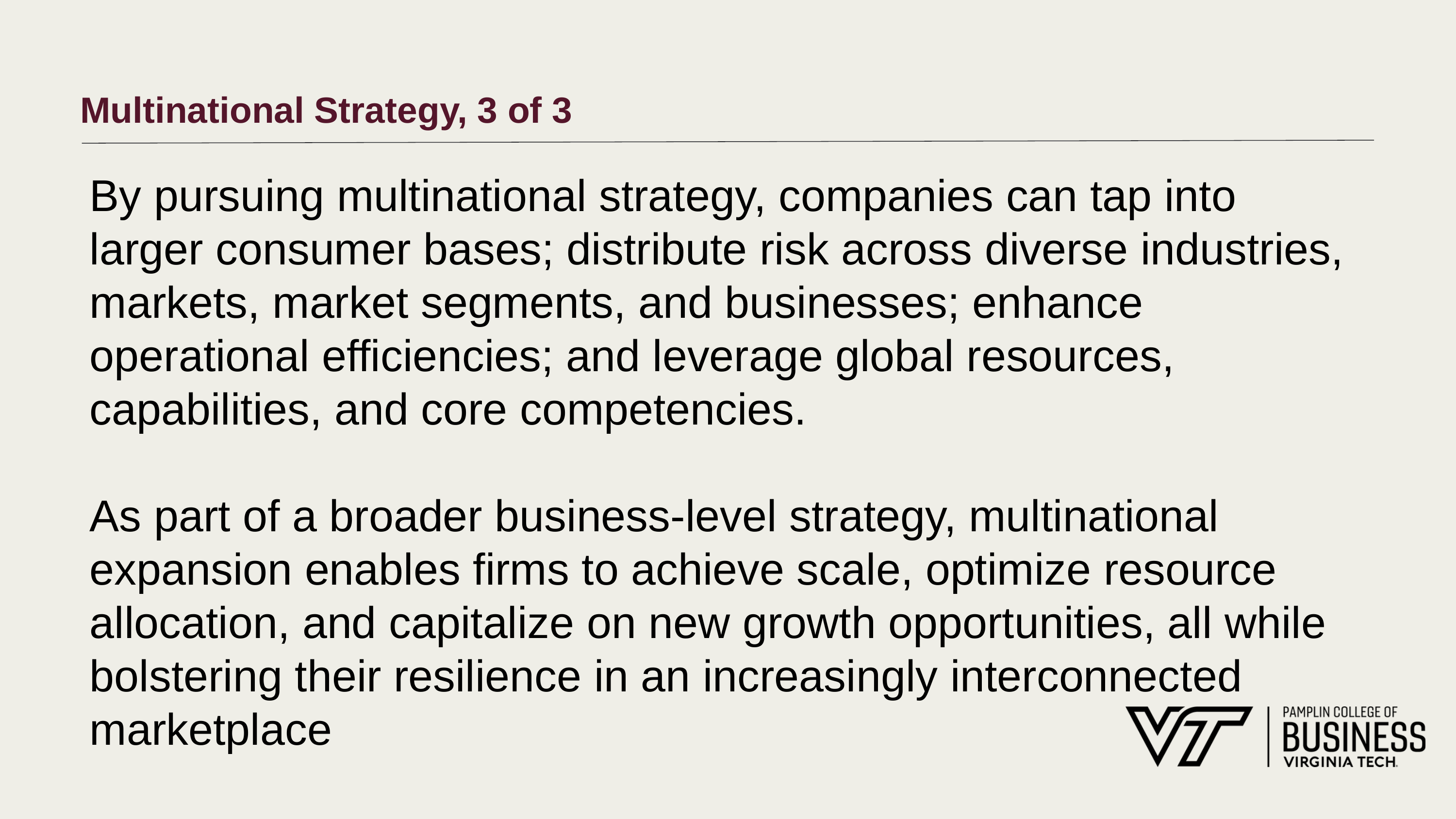

# Multinational Strategy, 3 of 3
By pursuing multinational strategy, companies can tap into larger consumer bases; distribute risk across diverse industries, markets, market segments, and businesses; enhance operational efficiencies; and leverage global resources, capabilities, and core competencies.

As part of a broader business-level strategy, multinational expansion enables firms to achieve scale, optimize resource allocation, and capitalize on new growth opportunities, all while bolstering their resilience in an increasingly interconnected marketplace